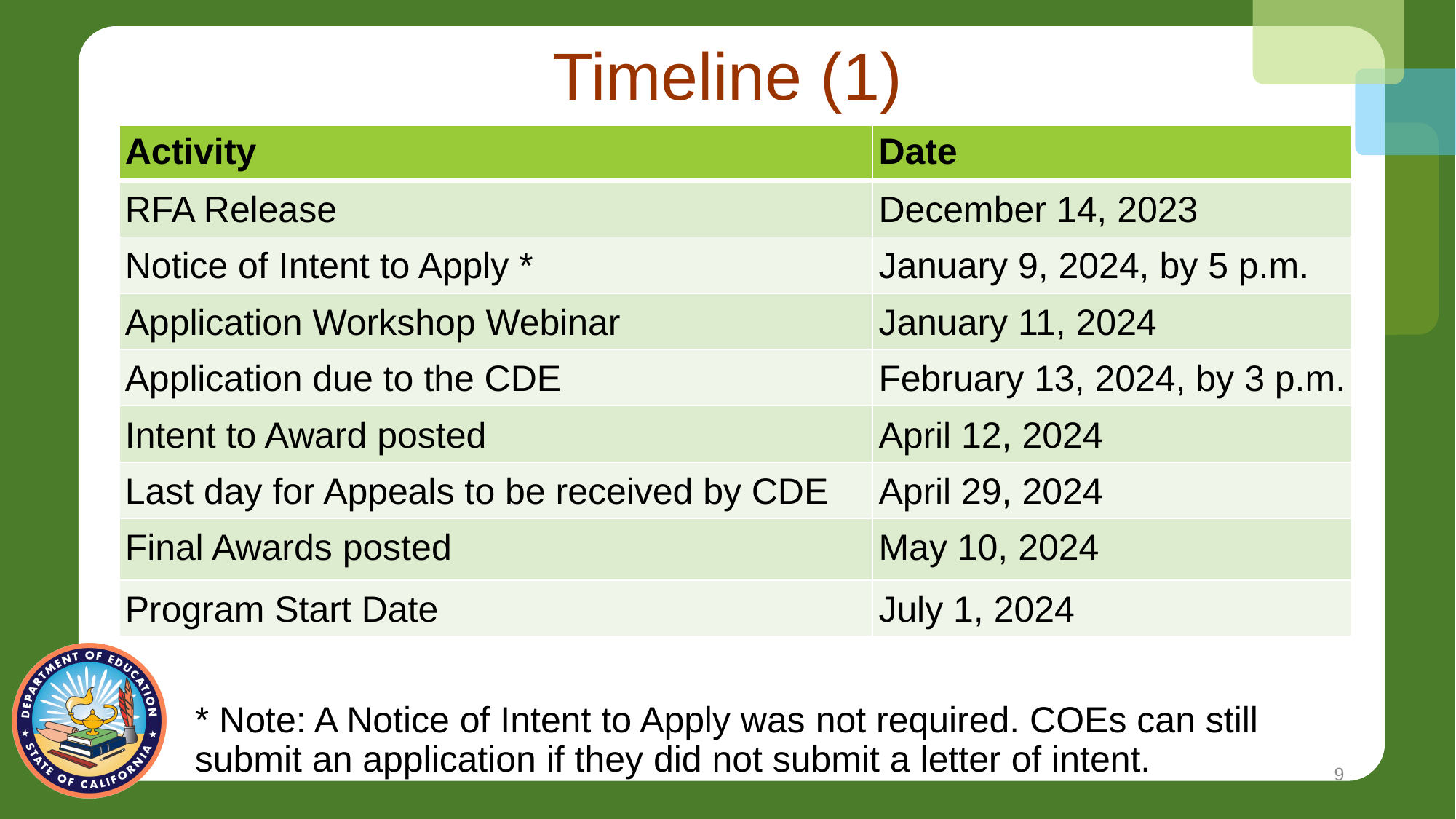

# Timeline (1)
| Activity | Date |
| --- | --- |
| RFA Release | December 14, 2023 |
| Notice of Intent to Apply \* | January 9, 2024, by 5 p.m. |
| Application Workshop Webinar | January 11, 2024 |
| Application due to the CDE | February 13, 2024, by 3 p.m. |
| Intent to Award posted | April 12, 2024 |
| Last day for Appeals to be received by CDE | April 29, 2024 |
| Final Awards posted | May 10, 2024 |
| Program Start Date | July 1, 2024 |
* Note: A Notice of Intent to Apply was not required. COEs can still submit an application if they did not submit a letter of intent.
9